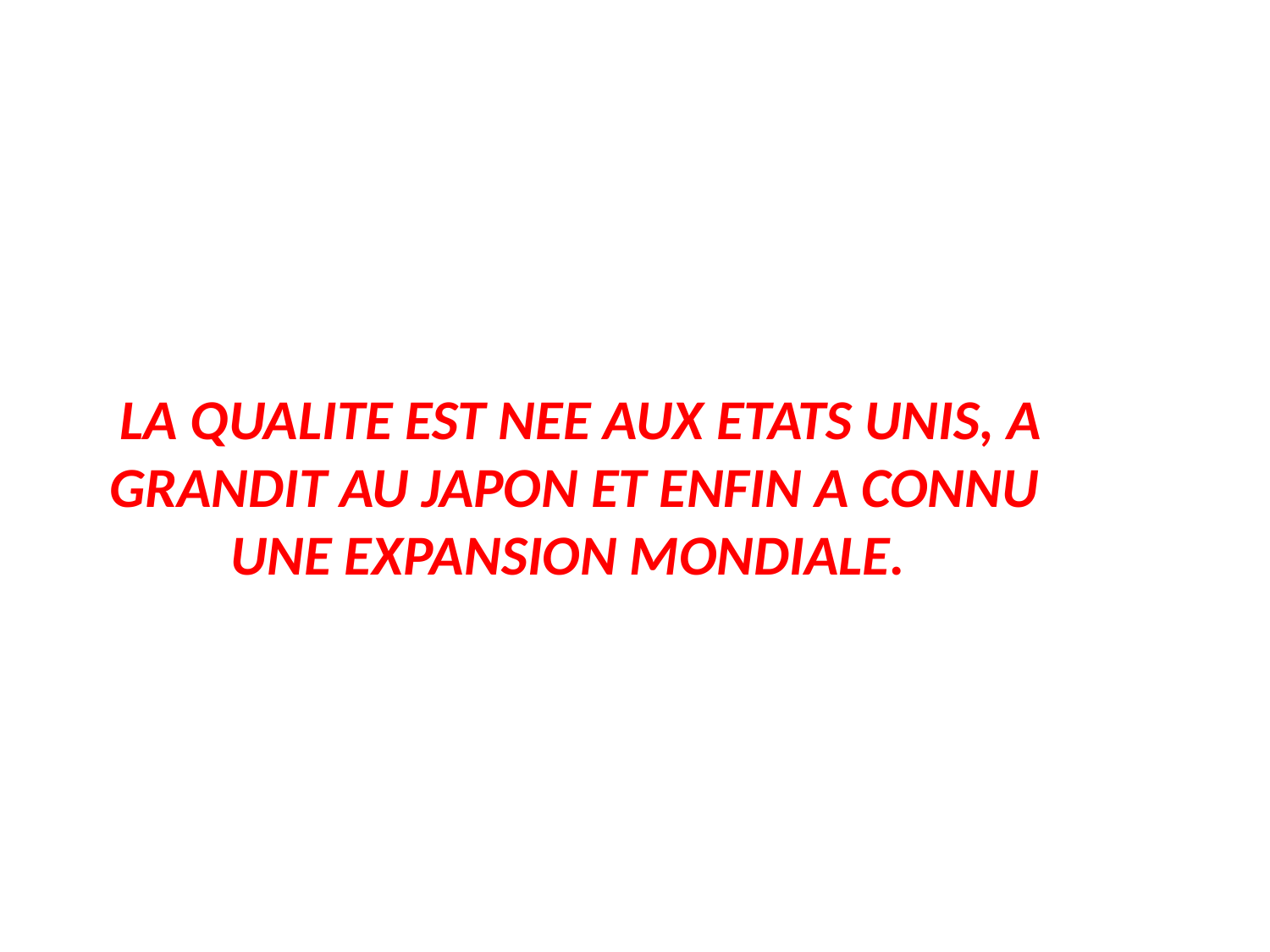

#

 LA QUALITE EST NEE AUX ETATS UNIS, A GRANDIT AU JAPON ET ENFIN A CONNU UNE EXPANSION MONDIALE.